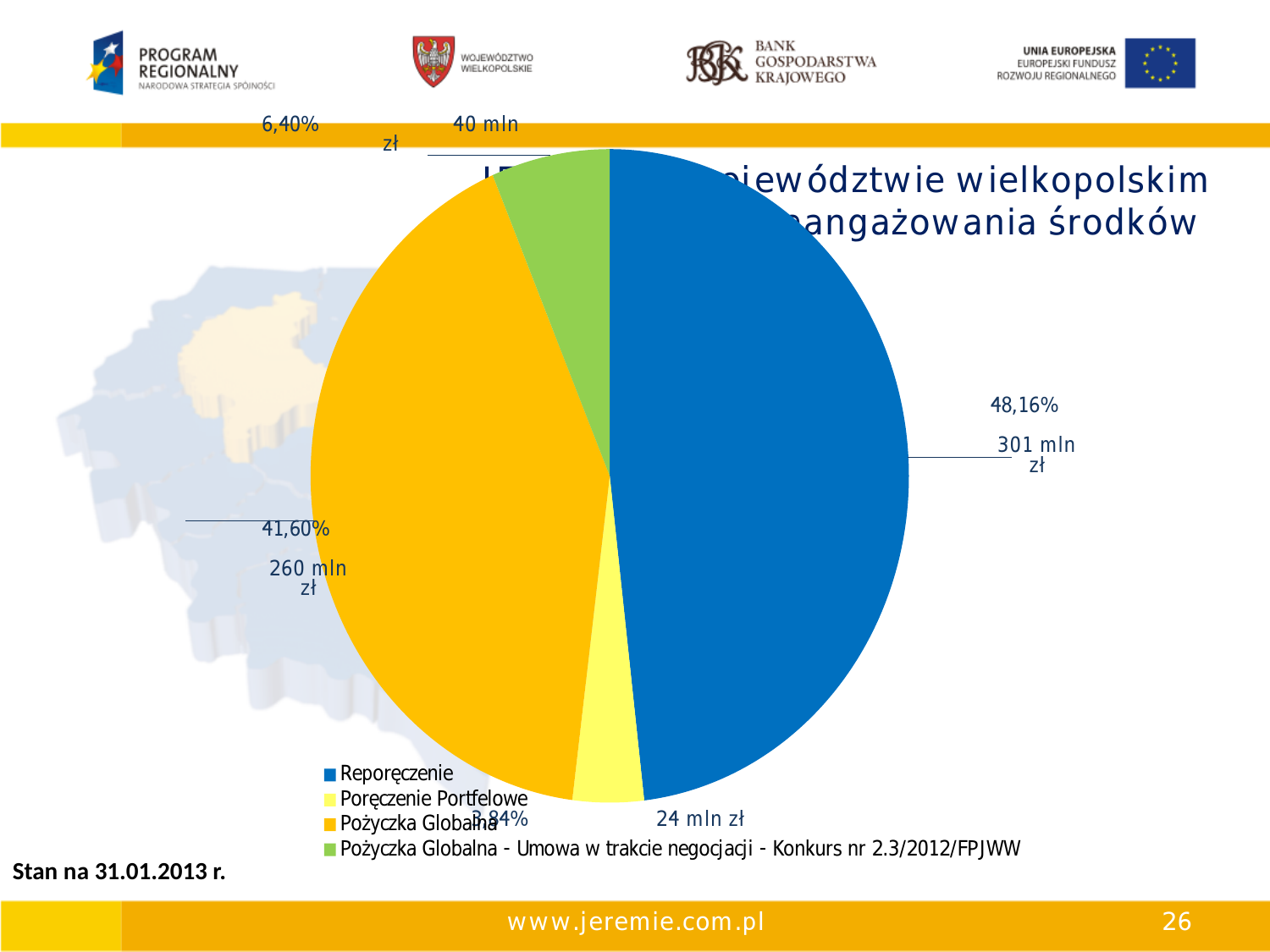

[unsupported chart]

JEREMIE w województwie wielkopolskim
Struktura zaangażowania środków

Stan na 31.01.2013 r.
www.jeremie.com.pl
26